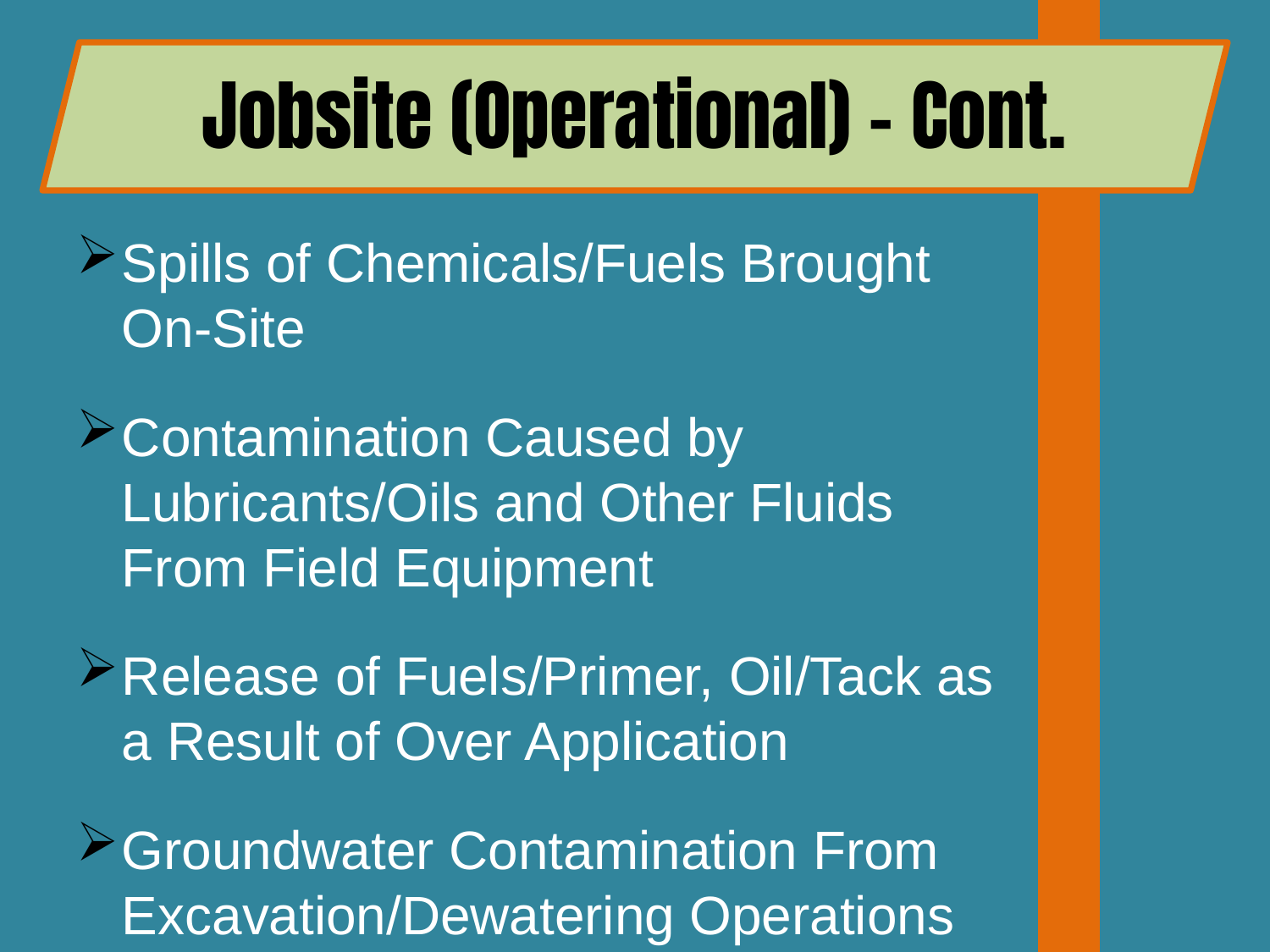

# Jobsite (Operational) - Cont.

Spills of Chemicals/Fuels Brought On-Site

Contamination Caused by Lubricants/Oils and Other Fluids From Field Equipment

Release of Fuels/Primer, Oil/Tack as a Result of Over Application

Groundwater Contamination From Excavation/Dewatering Operations